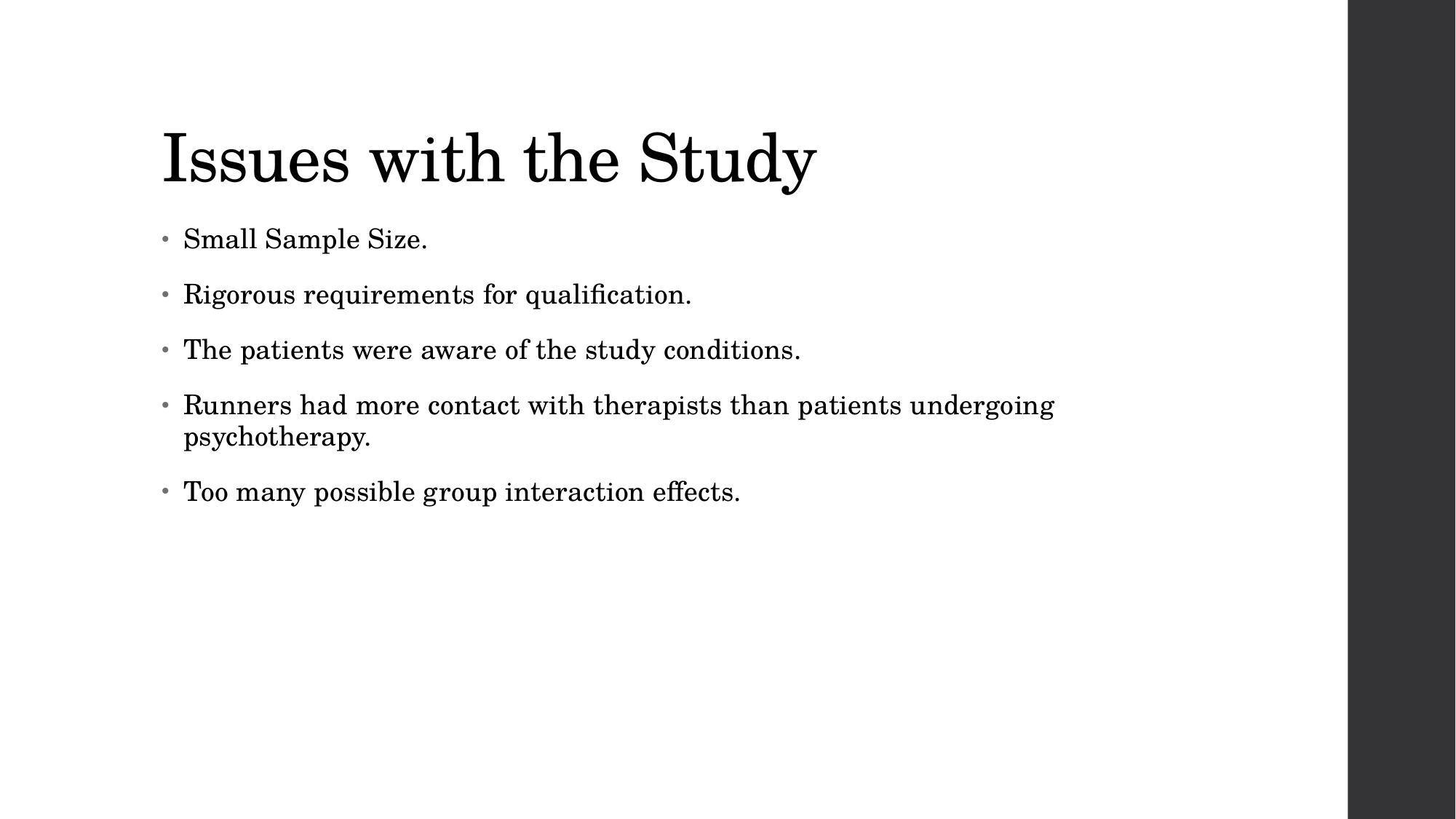

# Issues with the Study
Small Sample Size.
Rigorous requirements for qualification.
The patients were aware of the study conditions.
Runners had more contact with therapists than patients undergoing psychotherapy.
Too many possible group interaction effects.